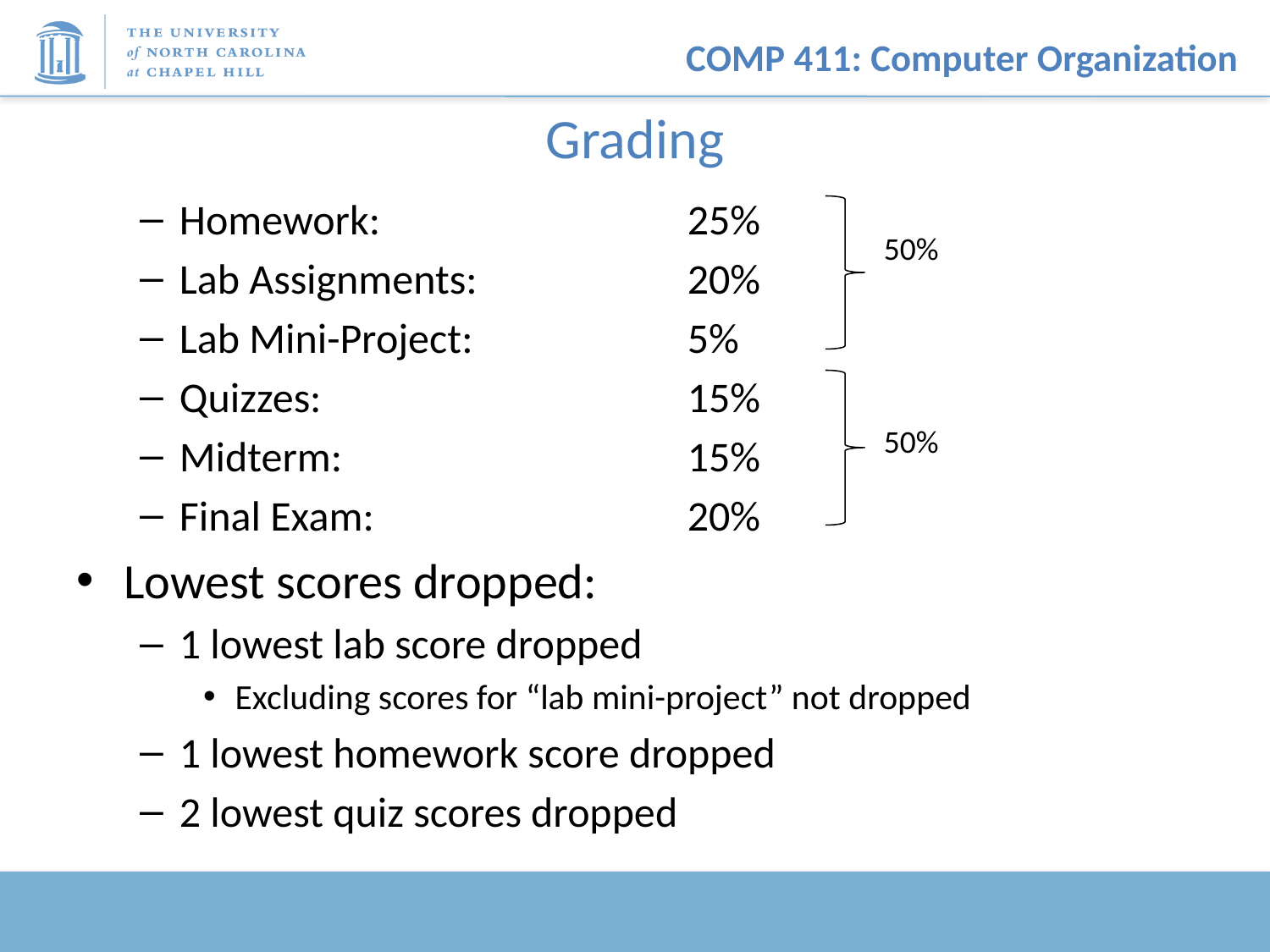

# Grading
Homework: 			25%
Lab Assignments: 		20%
Lab Mini-Project:		5%
Quizzes: 			15%
Midterm: 			15%
Final Exam: 			20%
Lowest scores dropped:
1 lowest lab score dropped
Excluding scores for “lab mini-project” not dropped
1 lowest homework score dropped
2 lowest quiz scores dropped

50%

50%